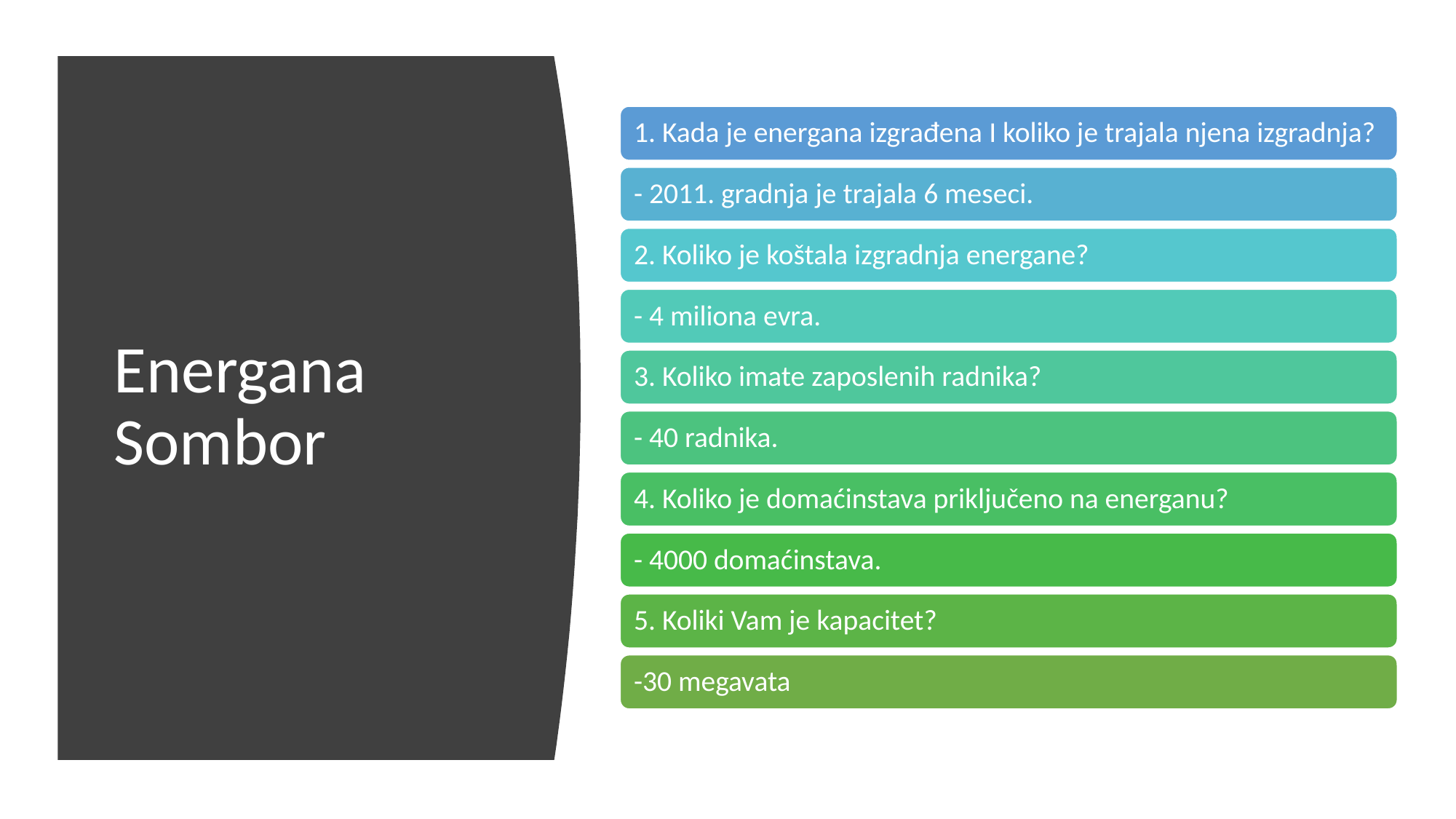

1. Kada je energana izgrađena I koliko je trajala njena izgradnja?
- 2011. gradnja je trajala 6 meseci.
2. Koliko je koštala izgradnja energane?
- 4 miliona evra.
3. Koliko imate zaposlenih radnika?
- 40 radnika.
4. Koliko je domaćinstava priključeno na energanu?
- 4000 domaćinstava.
5. Koliki Vam je kapacitet?
-30 megavata

# Energana Sombor